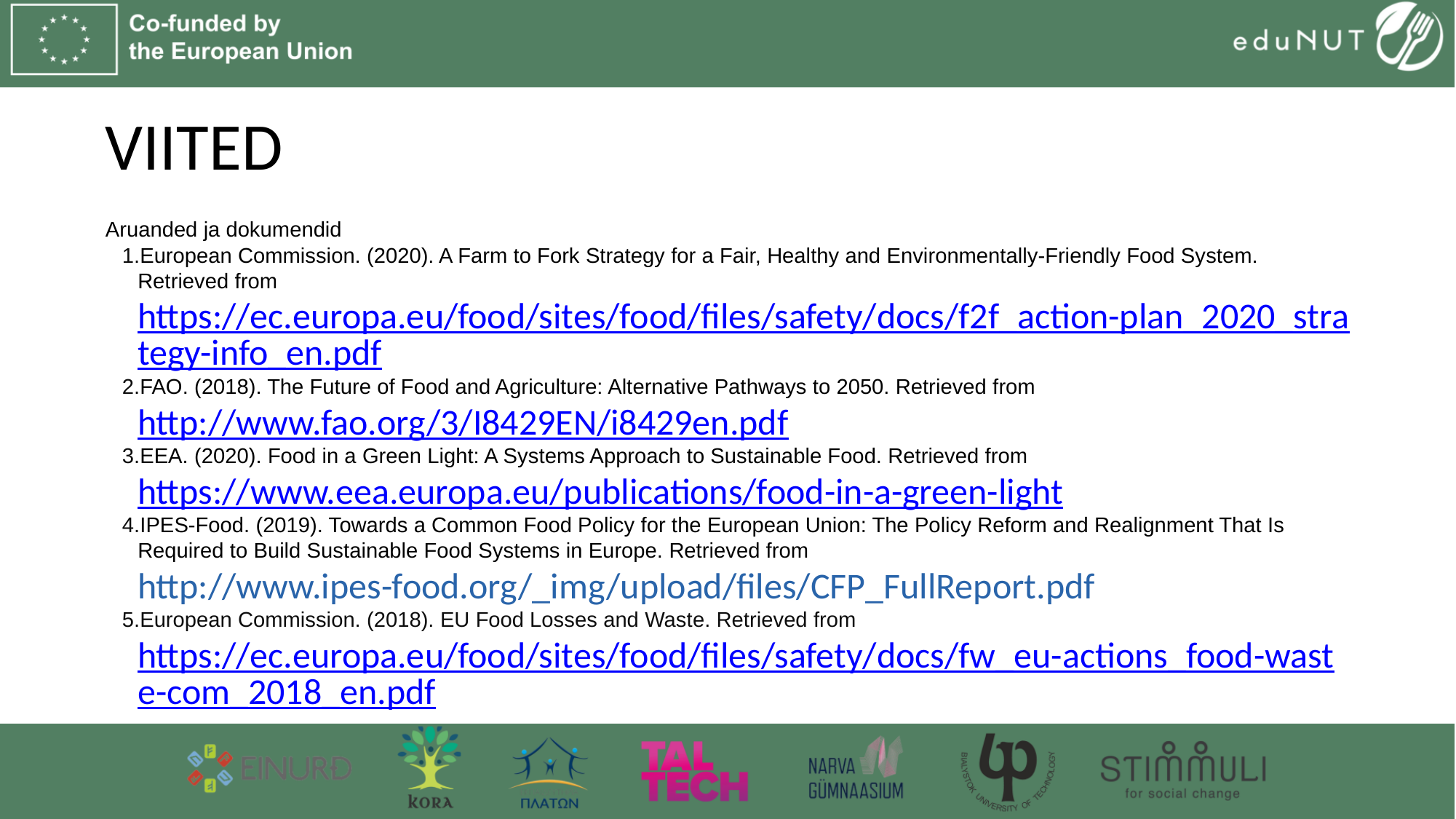

# VIITED
Aruanded ja dokumendid
European Commission. (2020). A Farm to Fork Strategy for a Fair, Healthy and Environmentally-Friendly Food System. Retrieved from https://ec.europa.eu/food/sites/food/files/safety/docs/f2f_action-plan_2020_strategy-info_en.pdf
FAO. (2018). The Future of Food and Agriculture: Alternative Pathways to 2050. Retrieved from http://www.fao.org/3/I8429EN/i8429en.pdf
EEA. (2020). Food in a Green Light: A Systems Approach to Sustainable Food. Retrieved from https://www.eea.europa.eu/publications/food-in-a-green-light
IPES-Food. (2019). Towards a Common Food Policy for the European Union: The Policy Reform and Realignment That Is Required to Build Sustainable Food Systems in Europe. Retrieved from http://www.ipes-food.org/_img/upload/files/CFP_FullReport.pdf
European Commission. (2018). EU Food Losses and Waste. Retrieved from https://ec.europa.eu/food/sites/food/files/safety/docs/fw_eu-actions_food-waste-com_2018_en.pdf